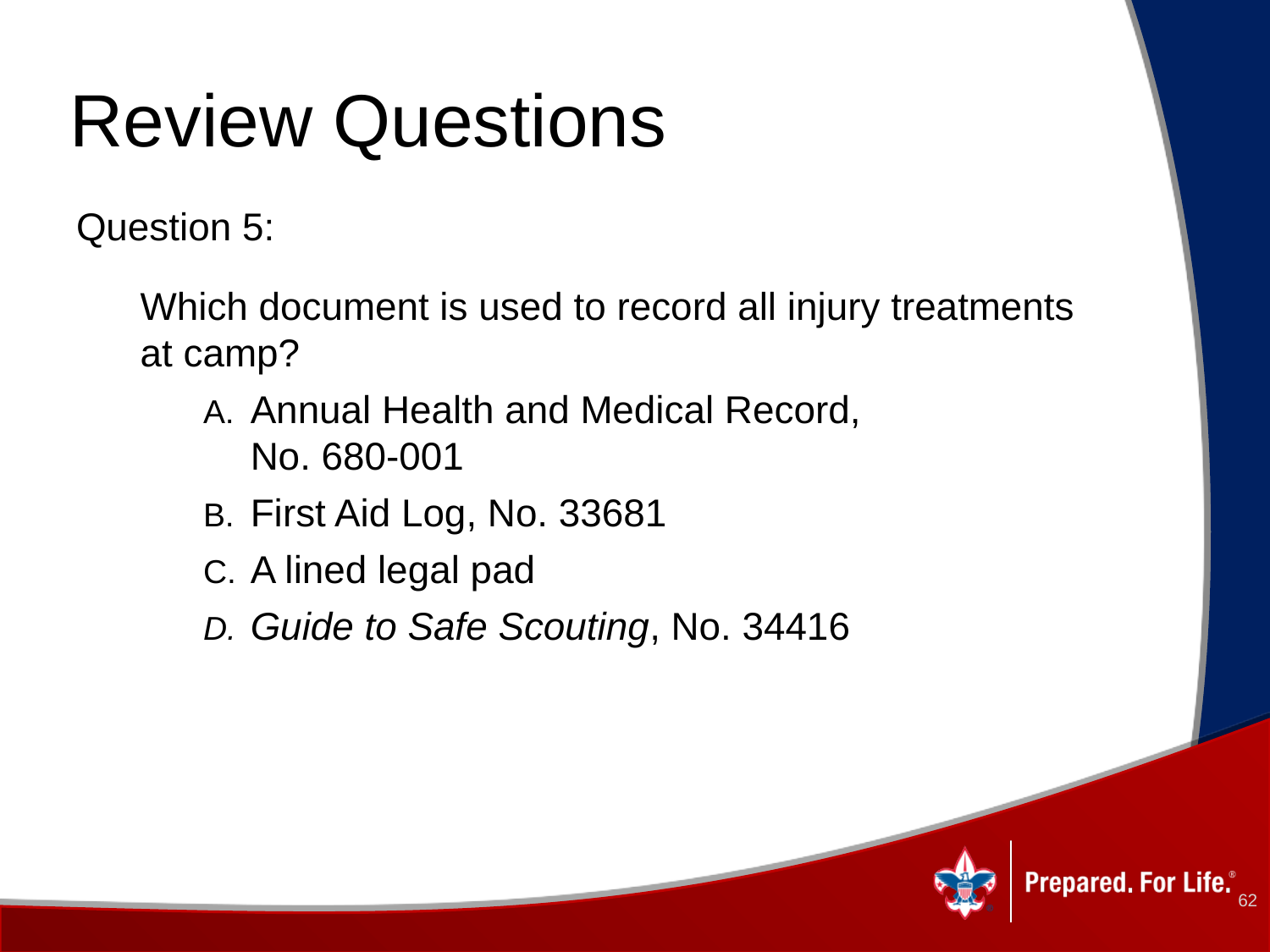

# Review Questions
Question 5:

Which document is used to record all injury treatments at camp?
Annual Health and Medical Record,
No. 680-001
First Aid Log, No. 33681
A lined legal pad
Guide to Safe Scouting, No. 34416

62